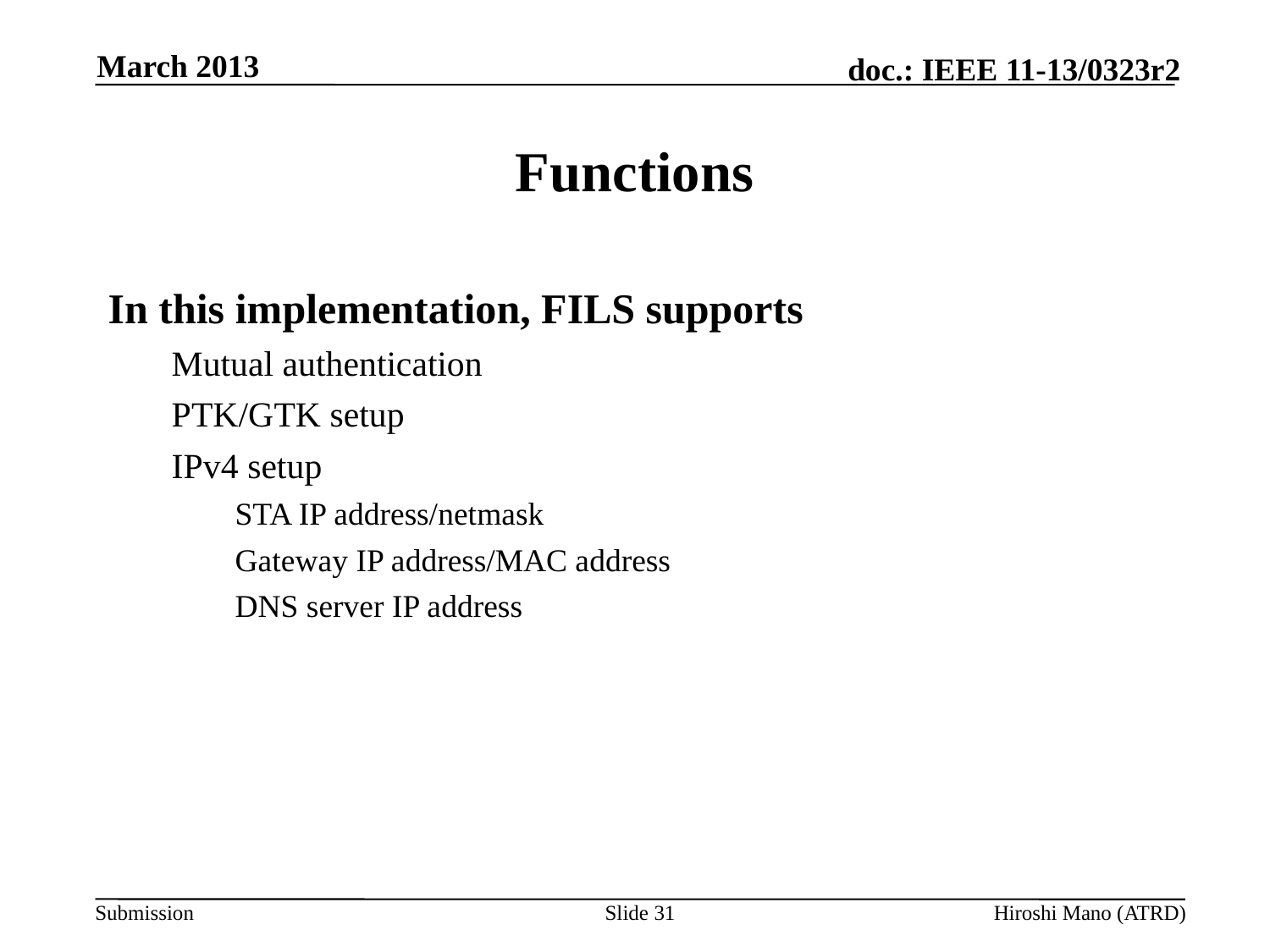

March 2013
# Functions
In this implementation, FILS supports
Mutual authentication
PTK/GTK setup
IPv4 setup
STA IP address/netmask
Gateway IP address/MAC address
DNS server IP address
Slide 31
Hiroshi Mano (ATRD)